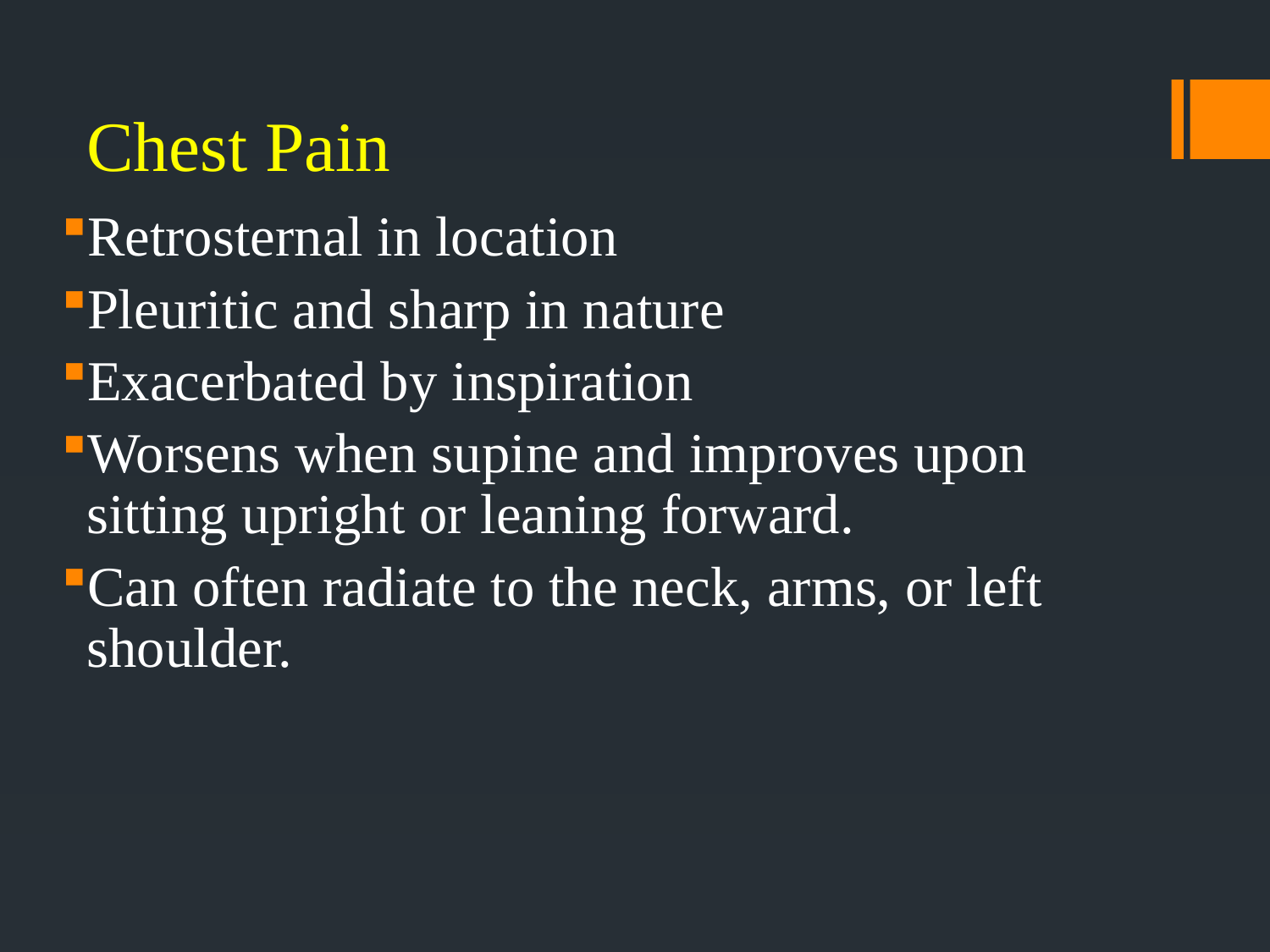

# Chest Pain
Retrosternal in location
Pleuritic and sharp in nature
Exacerbated by inspiration
Worsens when supine and improves upon sitting upright or leaning forward.
Can often radiate to the neck, arms, or left shoulder.